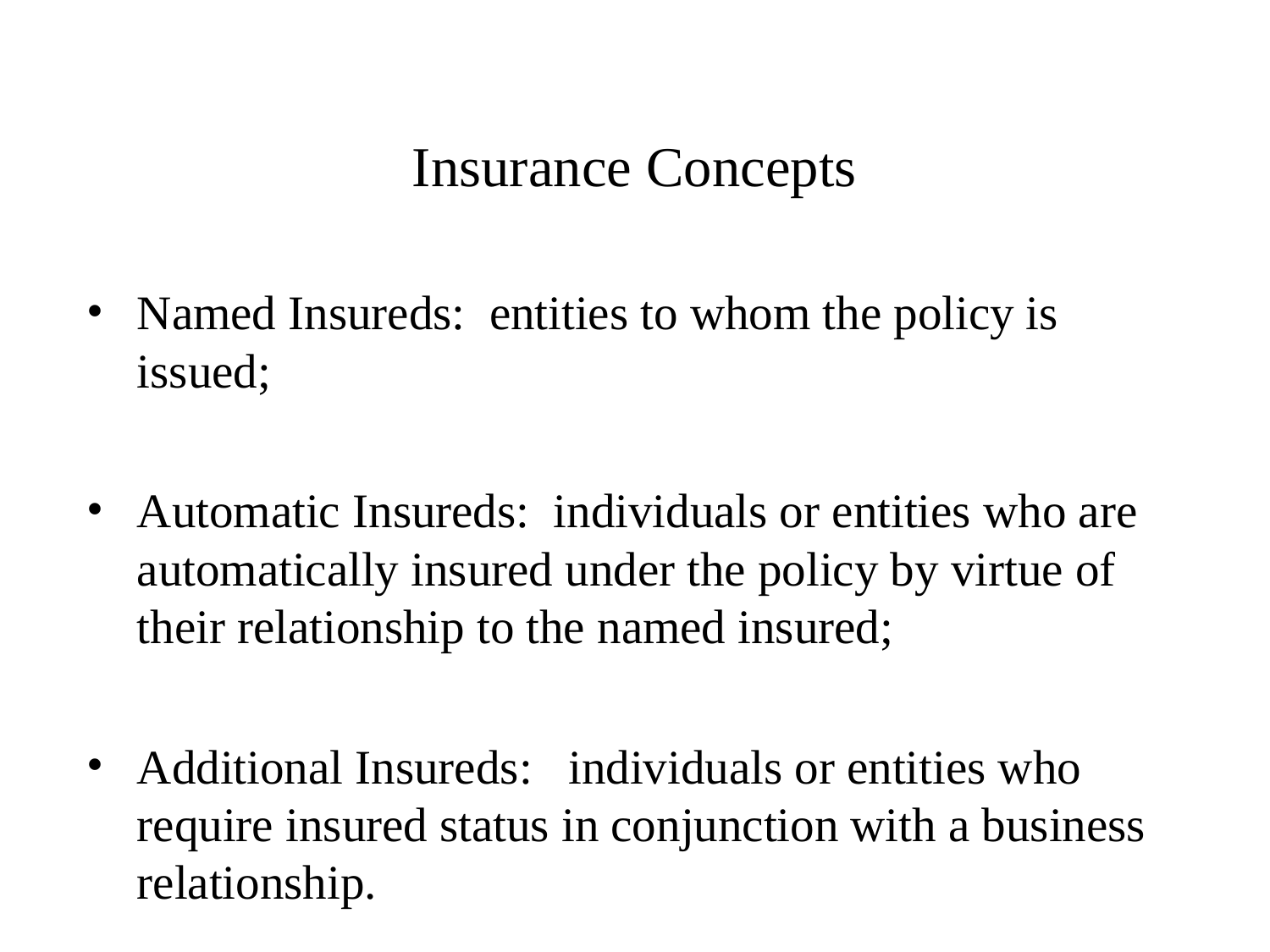

# Insurance Concepts
Named Insureds:  entities to whom the policy is issued;

Automatic Insureds:  individuals or entities who are automatically insured under the policy by virtue of their relationship to the named insured;

Additional Insureds:   individuals or entities who require insured status in conjunction with a business relationship.